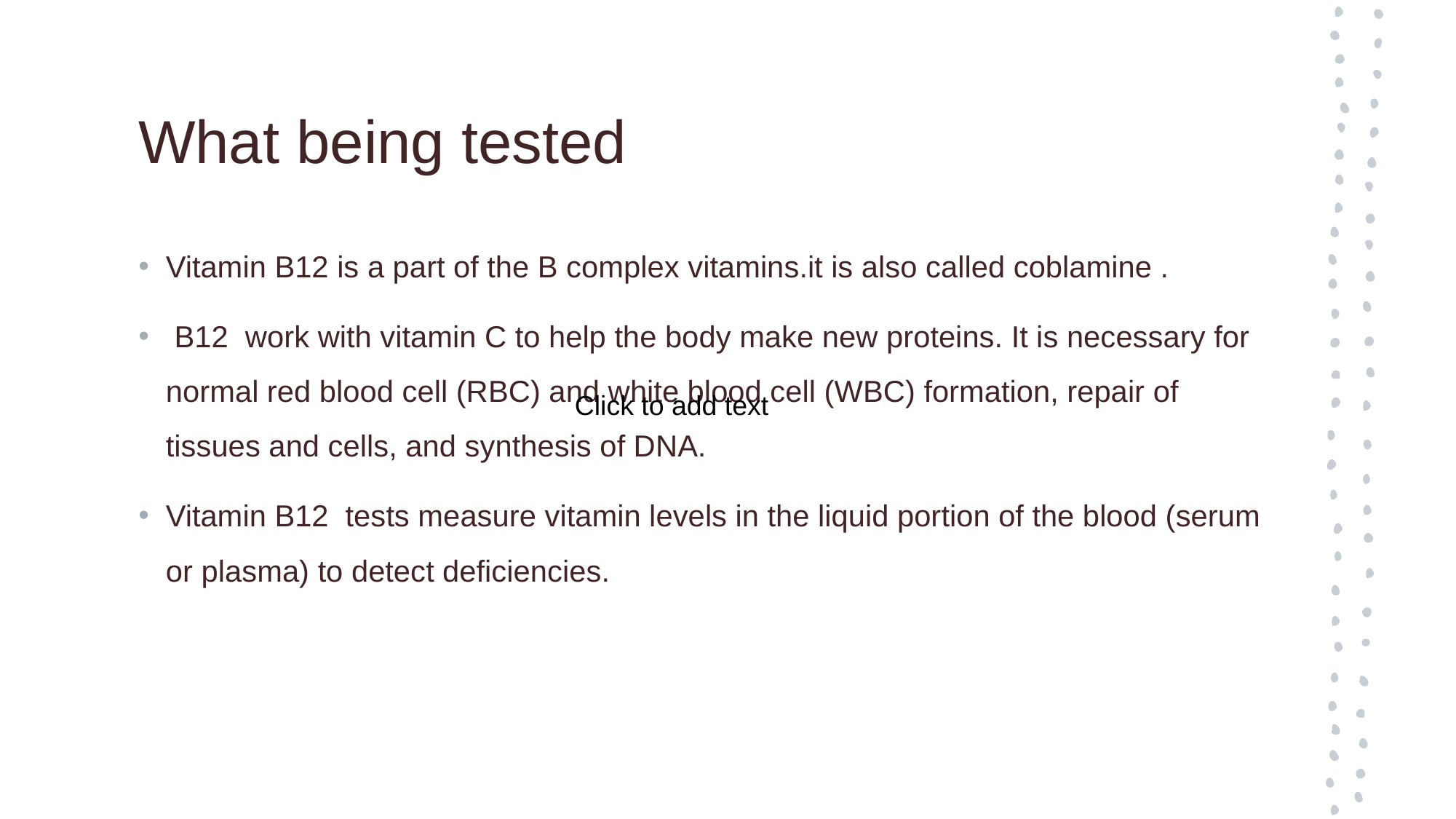

# What being tested
Vitamin B12 is a part of the B complex vitamins.it is also called coblamine .
 B12  work with vitamin C to help the body make new proteins. It is necessary for normal red blood cell (RBC) and white blood cell (WBC) formation, repair of tissues and cells, and synthesis of DNA.
Vitamin B12  tests measure vitamin levels in the liquid portion of the blood (serum or plasma) to detect deficiencies.
Click to add text